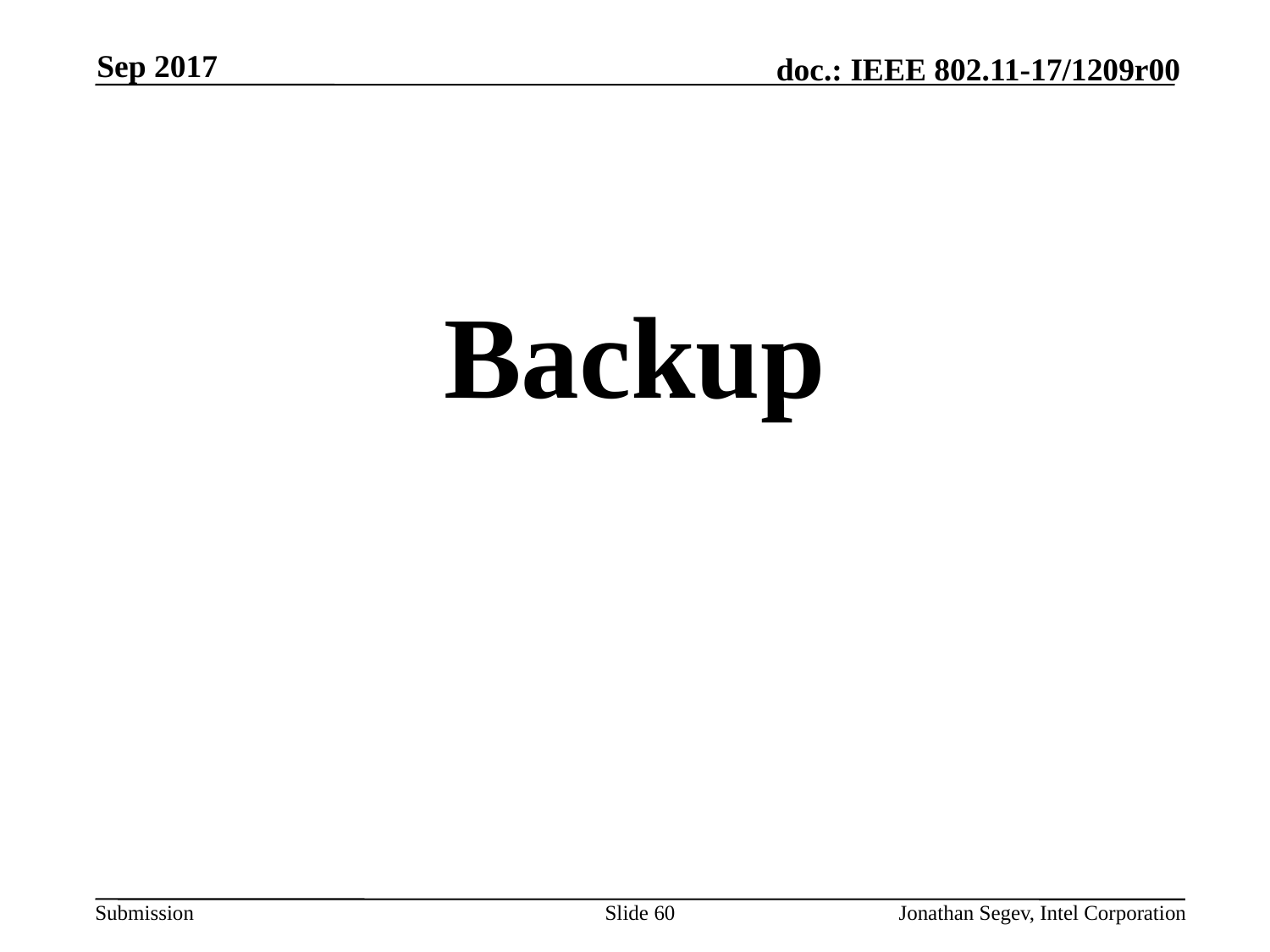

Sep 2017
#
Backup
Slide 60
Jonathan Segev, Intel Corporation